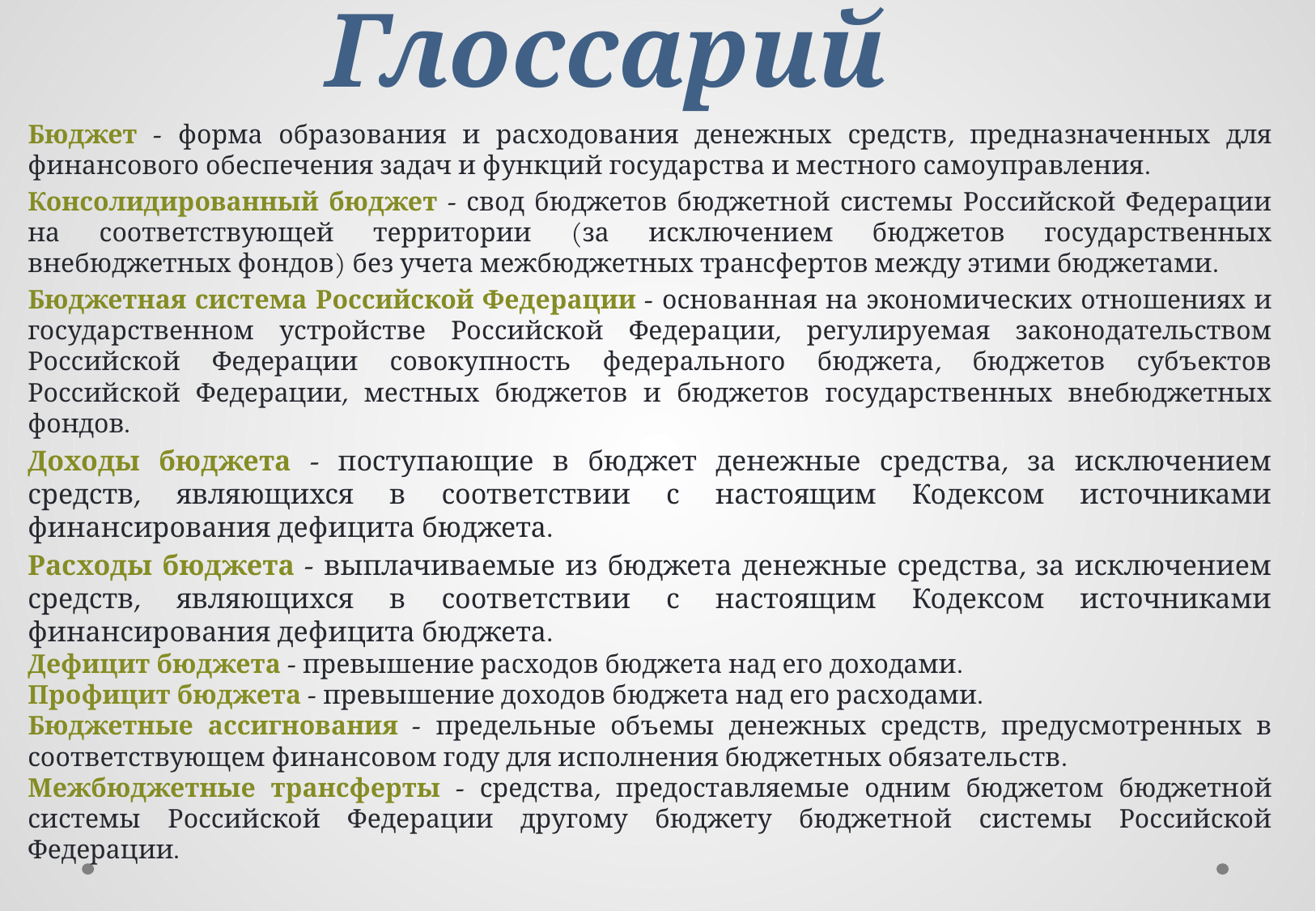

Глоссарий
Бюджет - форма образования и расходования денежных средств, предназначенных для финансового обеспечения задач и функций государства и местного самоуправления.
Консолидированный бюджет - свод бюджетов бюджетной системы Российской Федерации на соответствующей территории (за исключением бюджетов государственных внебюджетных фондов) без учета межбюджетных трансфертов между этими бюджетами.
Бюджетная система Российской Федерации - основанная на экономических отношениях и государственном устройстве Российской Федерации, регулируемая законодательством Российской Федерации совокупность федерального бюджета, бюджетов субъектов Российской Федерации, местных бюджетов и бюджетов государственных внебюджетных фондов.
Доходы бюджета - поступающие в бюджет денежные средства, за исключением средств, являющихся в соответствии с настоящим Кодексом источниками финансирования дефицита бюджета.
Расходы бюджета - выплачиваемые из бюджета денежные средства, за исключением средств, являющихся в соответствии с настоящим Кодексом источниками финансирования дефицита бюджета.
Дефицит бюджета - превышение расходов бюджета над его доходами.
Профицит бюджета - превышение доходов бюджета над его расходами.
Бюджетные ассигнования - предельные объемы денежных средств, предусмотренных в соответствующем финансовом году для исполнения бюджетных обязательств.
Межбюджетные трансферты - средства, предоставляемые одним бюджетом бюджетной системы Российской Федерации другому бюджету бюджетной системы Российской Федерации.